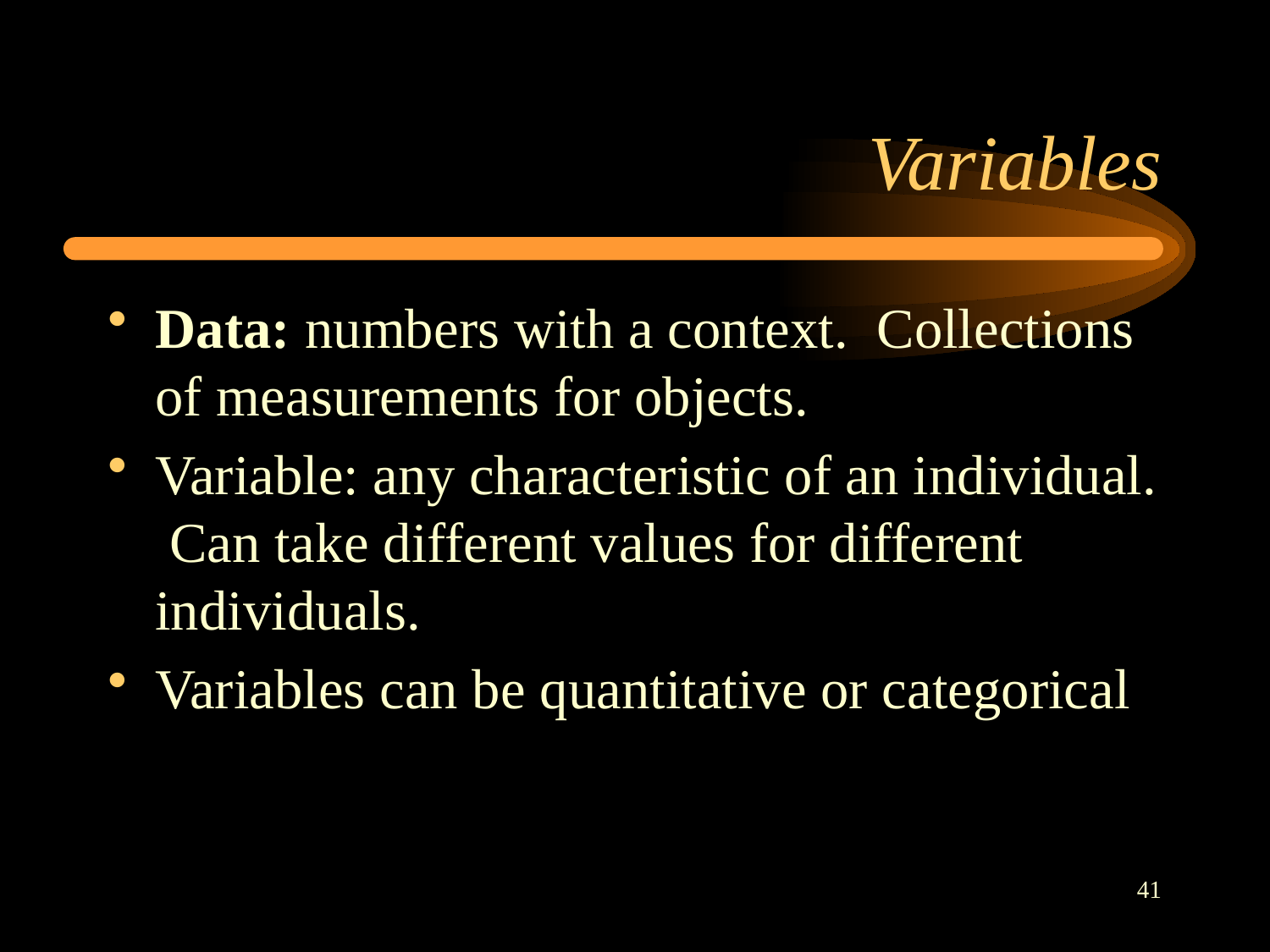

# Variables
Data: numbers with a context.  Collections of measurements for objects.
Variable: any characteristic of an individual.  Can take different values for different individuals.
Variables can be quantitative or categorical

41